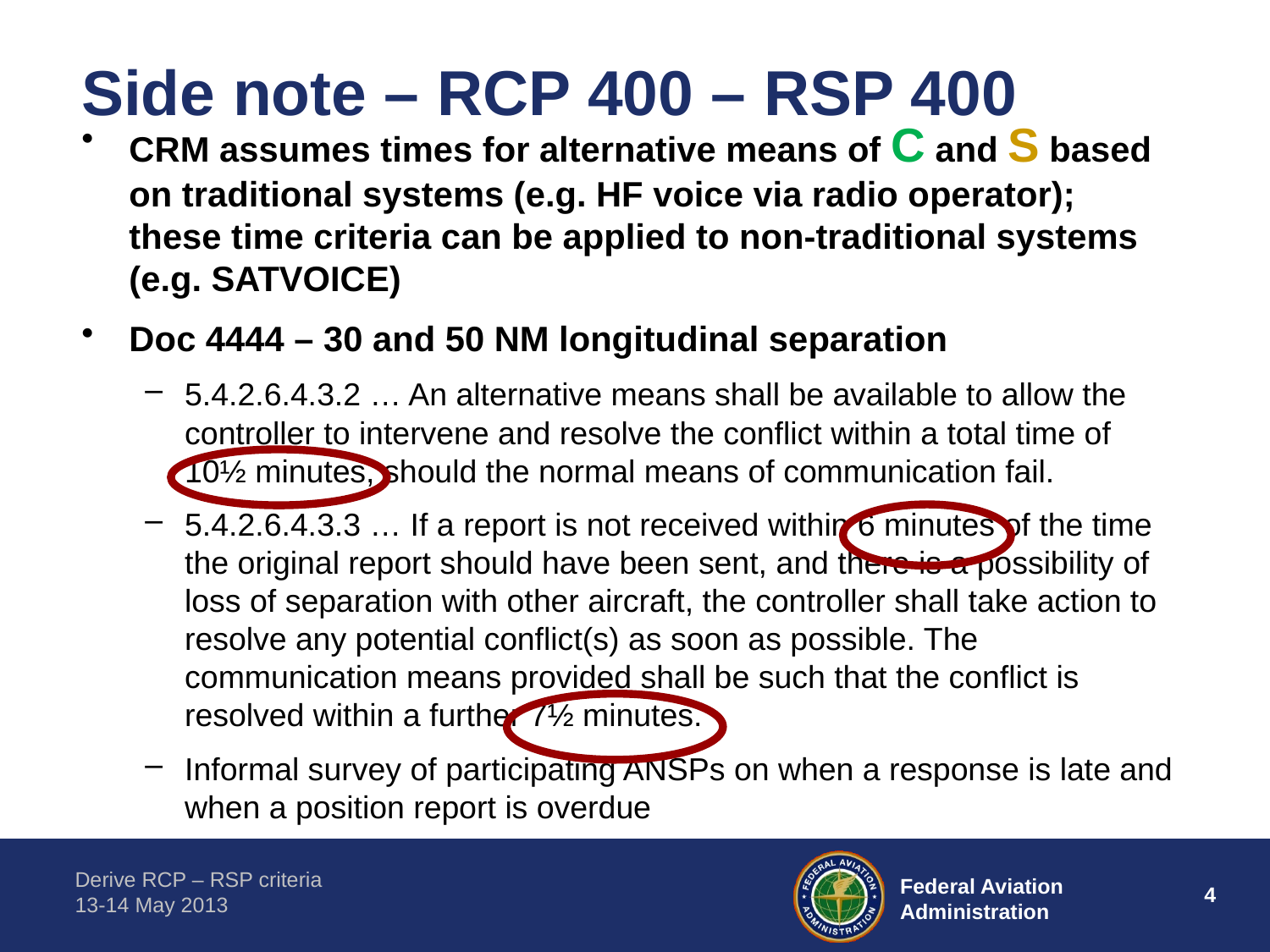

# Side note – RCP 400 – RSP 400
CRM assumes times for alternative means of C and S based on traditional systems (e.g. HF voice via radio operator); these time criteria can be applied to non-traditional systems (e.g. SATVOICE)
Doc 4444 – 30 and 50 NM longitudinal separation
5.4.2.6.4.3.2 … An alternative means shall be available to allow the controller to intervene and resolve the conflict within a total time of 10½ minutes, should the normal means of communication fail.
5.4.2.6.4.3.3 … If a report is not received within 6 minutes of the time the original report should have been sent, and there is a possibility of loss of separation with other aircraft, the controller shall take action to resolve any potential conflict(s) as soon as possible. The communication means provided shall be such that the conflict is resolved within a further 7½ minutes.
Informal survey of participating ANSPs on when a response is late and when a position report is overdue